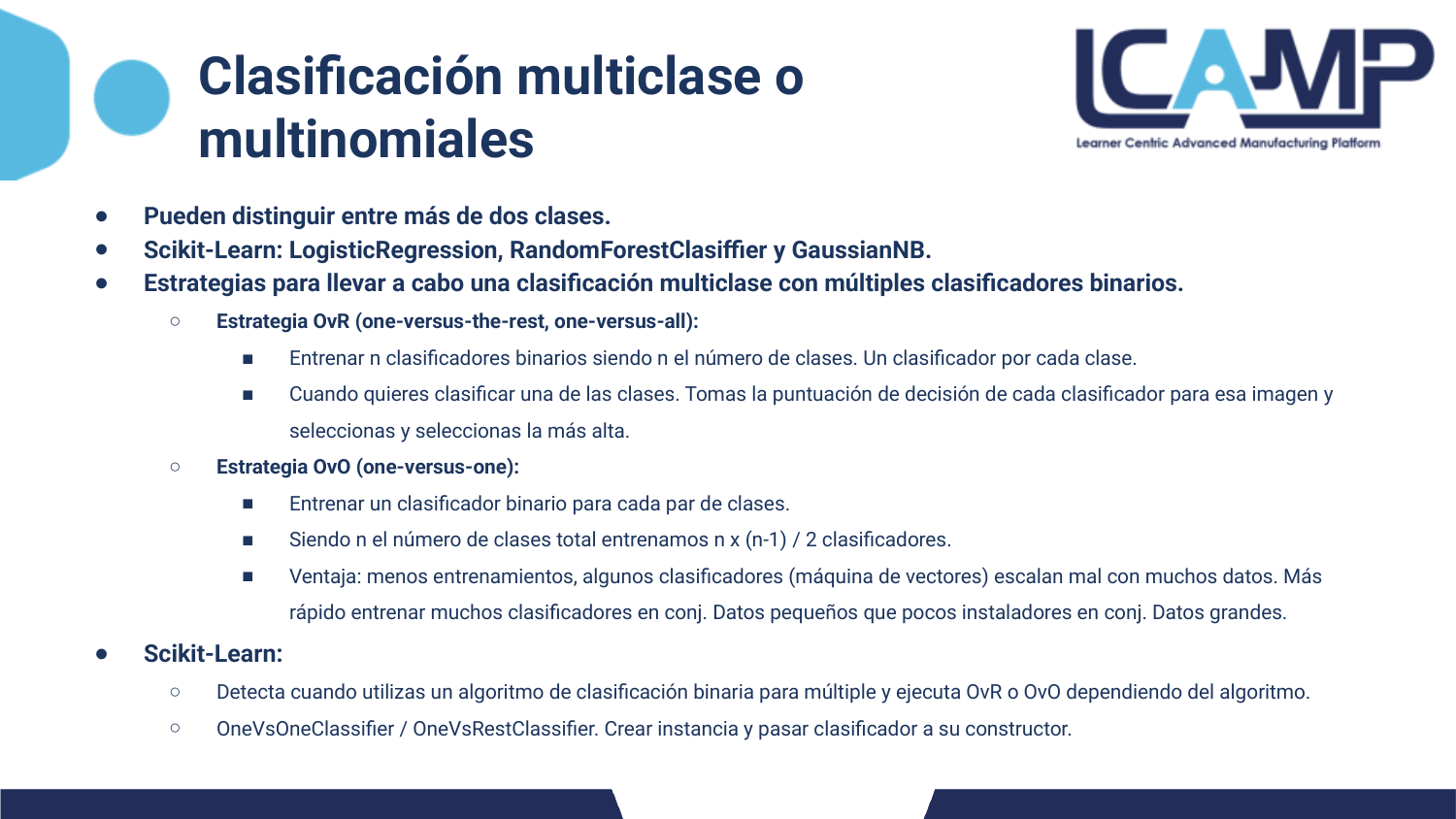

# Clasificación multiclase o multinomiales
Pueden distinguir entre más de dos clases.
Scikit-Learn: LogisticRegression, RandomForestClasiffier y GaussianNB.
Estrategias para llevar a cabo una clasificación multiclase con múltiples clasificadores binarios.
Estrategia OvR (one-versus-the-rest, one-versus-all):
Entrenar n clasificadores binarios siendo n el número de clases. Un clasificador por cada clase.
Cuando quieres clasificar una de las clases. Tomas la puntuación de decisión de cada clasificador para esa imagen y seleccionas y seleccionas la más alta.
Estrategia OvO (one-versus-one):
Entrenar un clasificador binario para cada par de clases.
Siendo n el número de clases total entrenamos n x (n-1) / 2 clasificadores.
Ventaja: menos entrenamientos, algunos clasificadores (máquina de vectores) escalan mal con muchos datos. Más rápido entrenar muchos clasificadores en conj. Datos pequeños que pocos instaladores en conj. Datos grandes.
Scikit-Learn:
Detecta cuando utilizas un algoritmo de clasificación binaria para múltiple y ejecuta OvR o OvO dependiendo del algoritmo.
OneVsOneClassifier / OneVsRestClassifier. Crear instancia y pasar clasificador a su constructor.